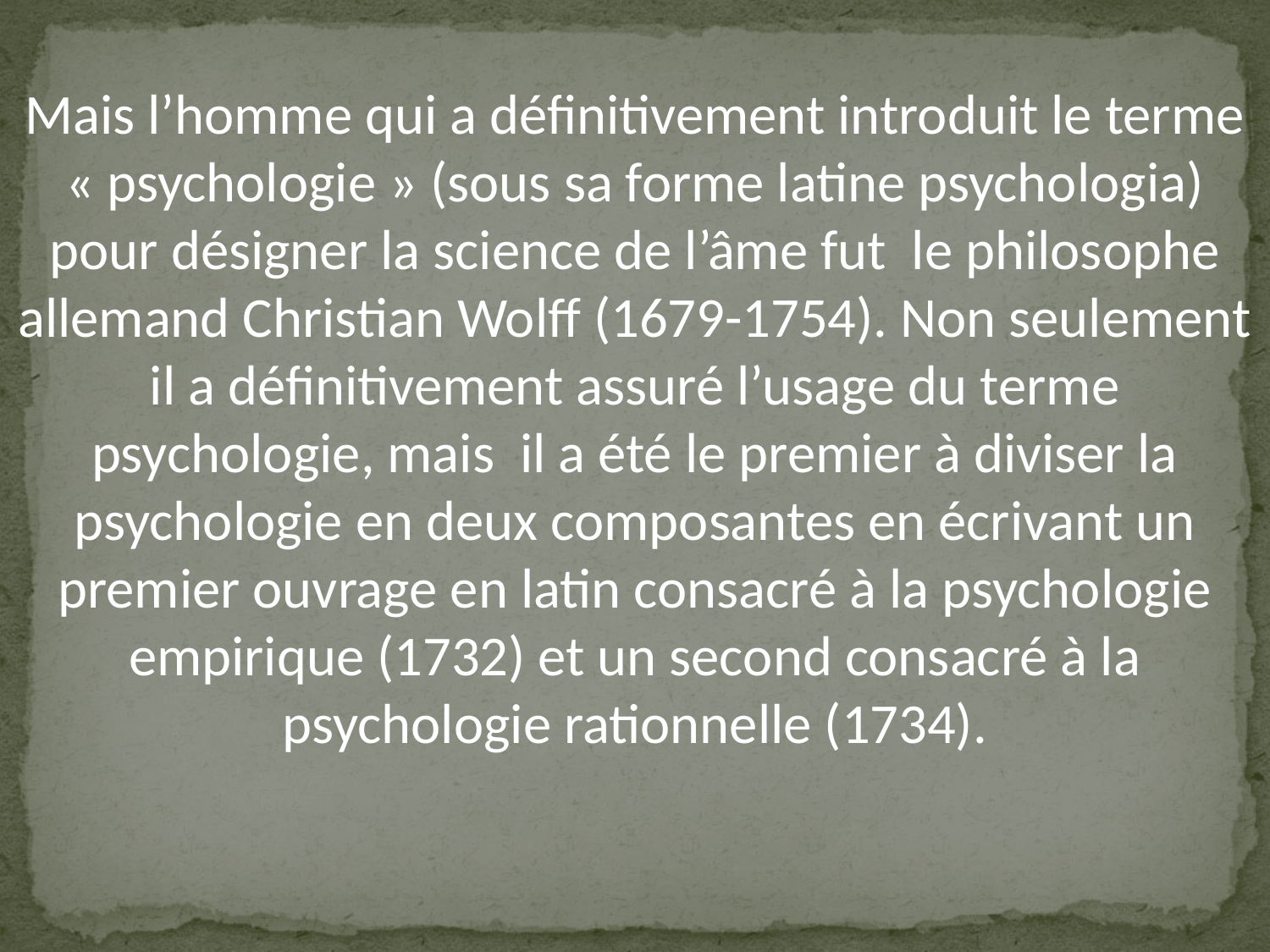

Mais l’homme qui a définitivement introduit le terme « psychologie » (sous sa forme latine psychologia) pour désigner la science de l’âme fut  le philosophe allemand Christian Wolff (1679-1754). Non seulement il a définitivement assuré l’usage du terme psychologie, mais  il a été le premier à diviser la psychologie en deux composantes en écrivant un premier ouvrage en latin consacré à la psychologie empirique (1732) et un second consacré à la psychologie rationnelle (1734).